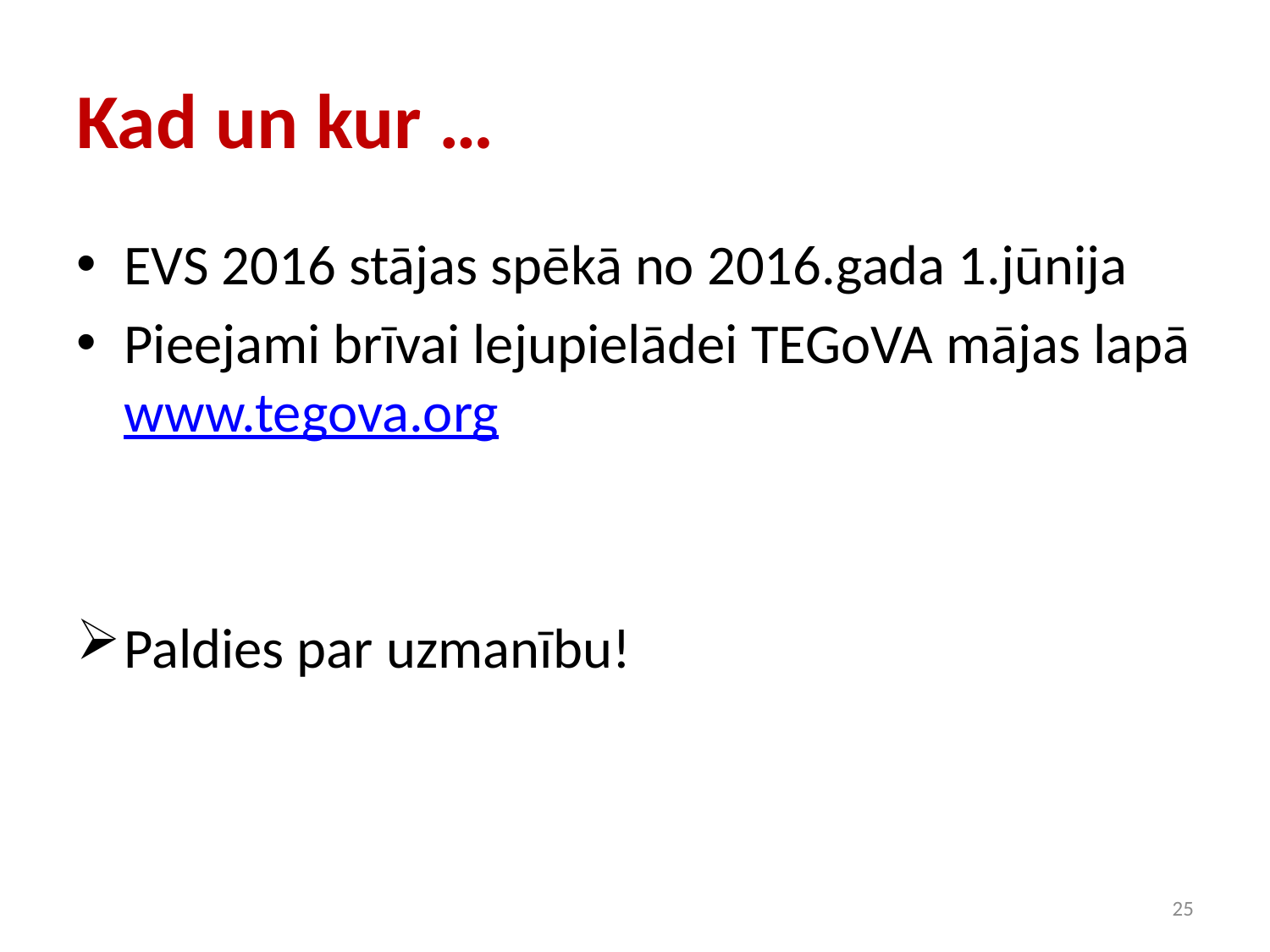

# Kad un kur …
EVS 2016 stājas spēkā no 2016.gada 1.jūnija
Pieejami brīvai lejupielādei TEGoVA mājas lapā www.tegova.org

Paldies par uzmanību!
25